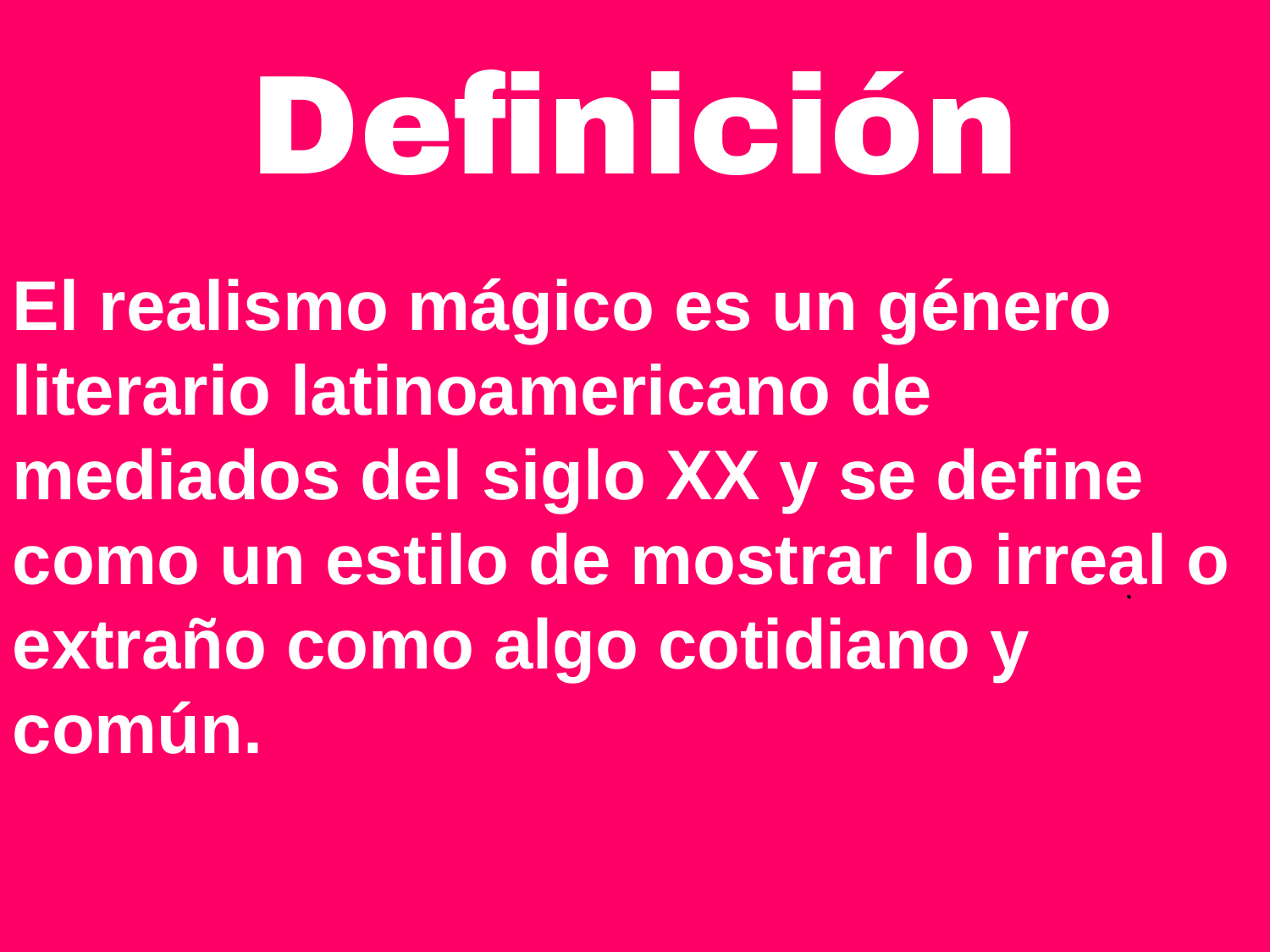

# Definición
El realismo mágico es un género literario latinoamericano de mediados del siglo XX y se define como un estilo de mostrar lo irreal o extraño como algo cotidiano y común.